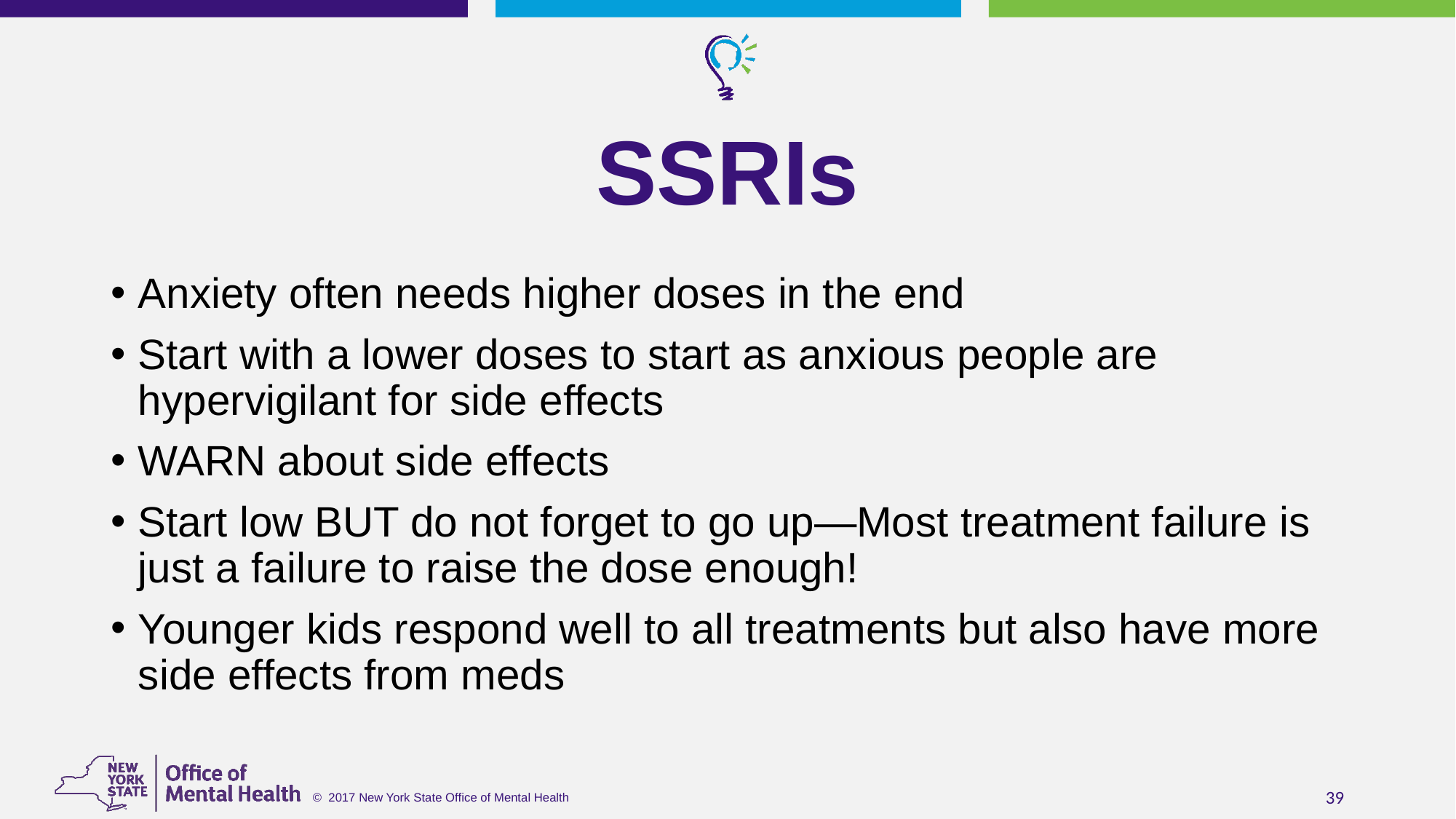

# SSRIs
Anxiety often needs higher doses in the end
Start with a lower doses to start as anxious people are hypervigilant for side effects
WARN about side effects
Start low BUT do not forget to go up—Most treatment failure is just a failure to raise the dose enough!
Younger kids respond well to all treatments but also have more side effects from meds